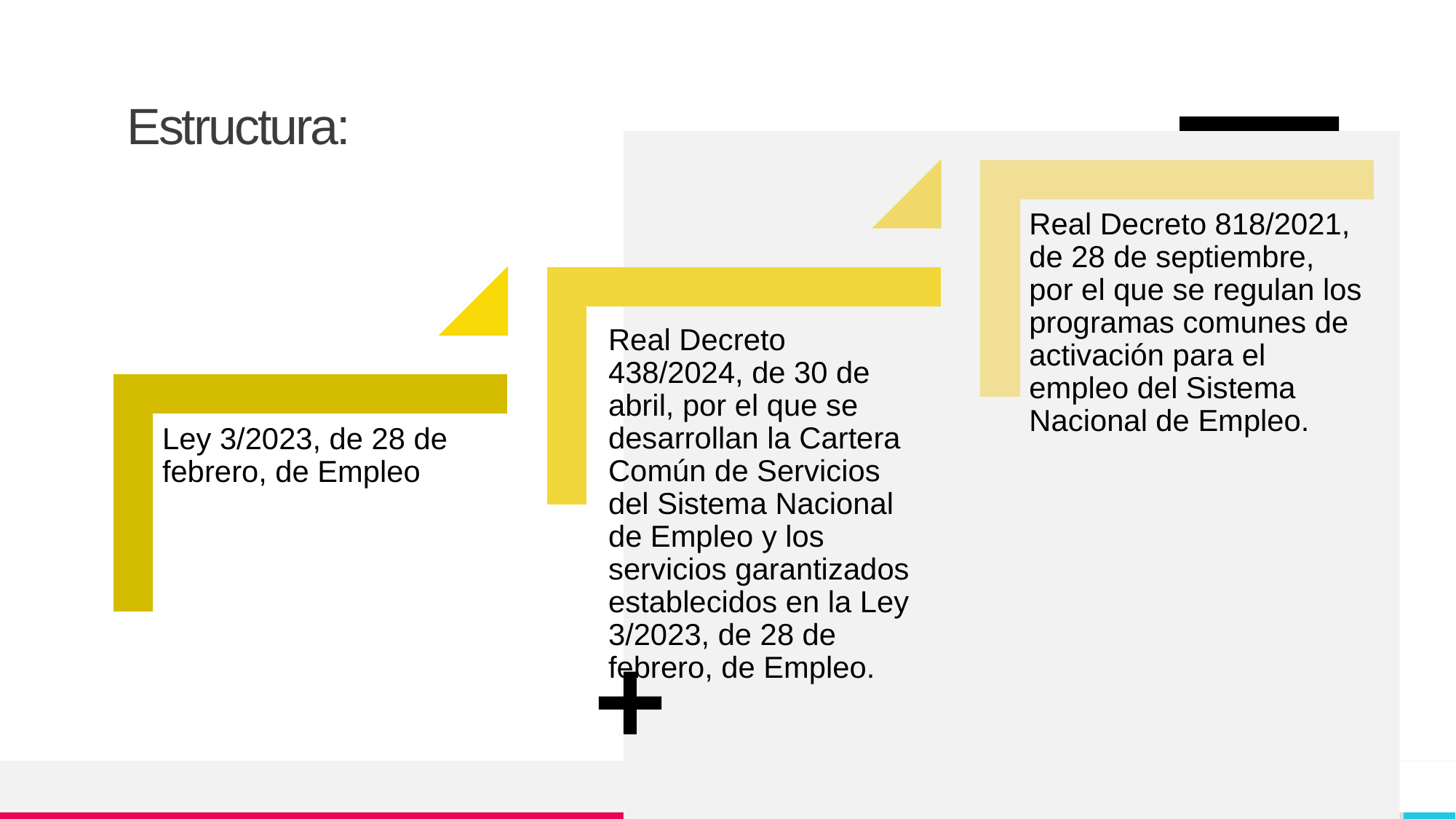

Estructura:
Ley 3/2023, de 28 de febrero, de Empleo
Real Decreto 438/2024, de 30 de abril, por el que se desarrollan la Cartera Común de Servicios del Sistema Nacional de Empleo y los servicios garantizados establecidos en la Ley 3/2023, de 28 de febrero, de Empleo.
Real Decreto 818/2021, de 28 de septiembre, por el que se regulan los programas comunes de activación para el empleo del Sistema Nacional de Empleo.